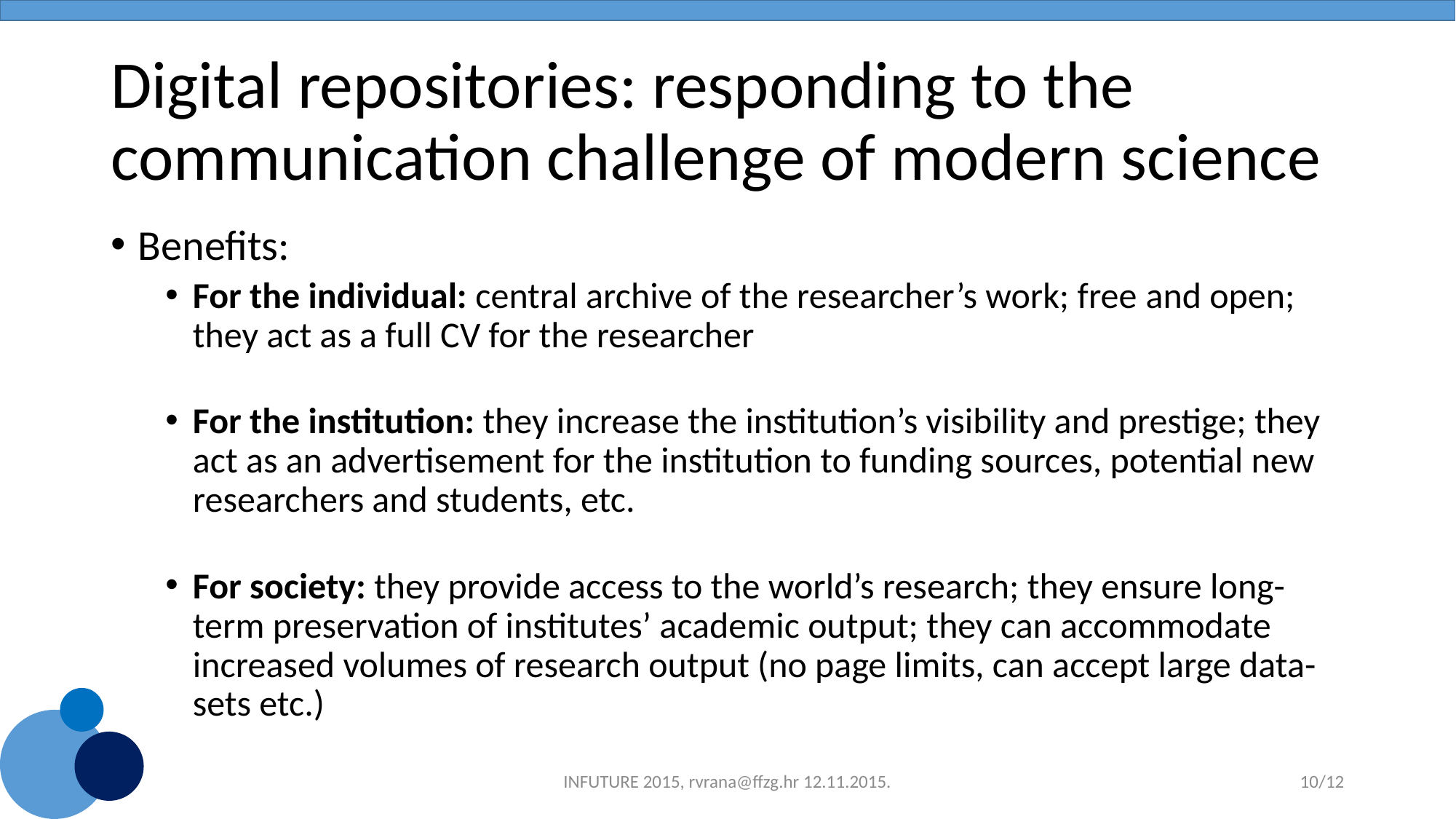

# Digital repositories: responding to the communication challenge of modern science
Benefits:
For the individual: central archive of the researcher’s work; free and open; they act as a full CV for the researcher
For the institution: they increase the institution’s visibility and prestige; they act as an advertisement for the institution to funding sources, potential new researchers and students, etc.
For society: they provide access to the world’s research; they ensure long-term preservation of institutes’ academic output; they can accommodate increased volumes of research output (no page limits, can accept large data-sets etc.)

INFUTURE 2015, rvrana@ffzg.hr 12.11.2015.
10/12